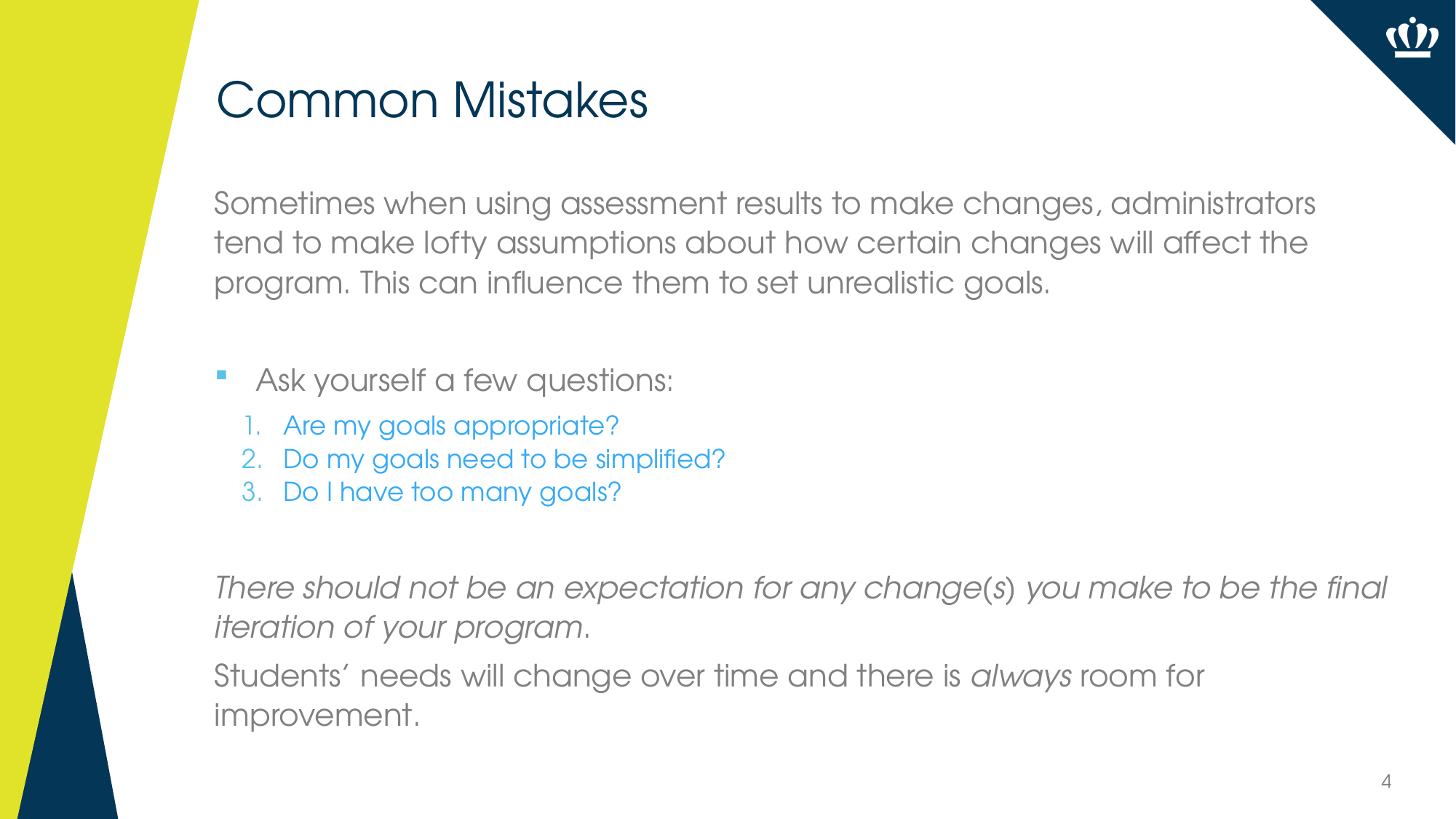

# Common Mistakes
Sometimes when using assessment results to make changes, administrators tend to make lofty assumptions about how certain changes will affect the program. This can influence them to set unrealistic goals.

Ask yourself a few questions:
Are my goals appropriate?
Do my goals need to be simplified?
Do I have too many goals?

There should not be an expectation for any change(s) you make to be the final iteration of your program.
Students’ needs will change over time and there is always room for improvement.

4